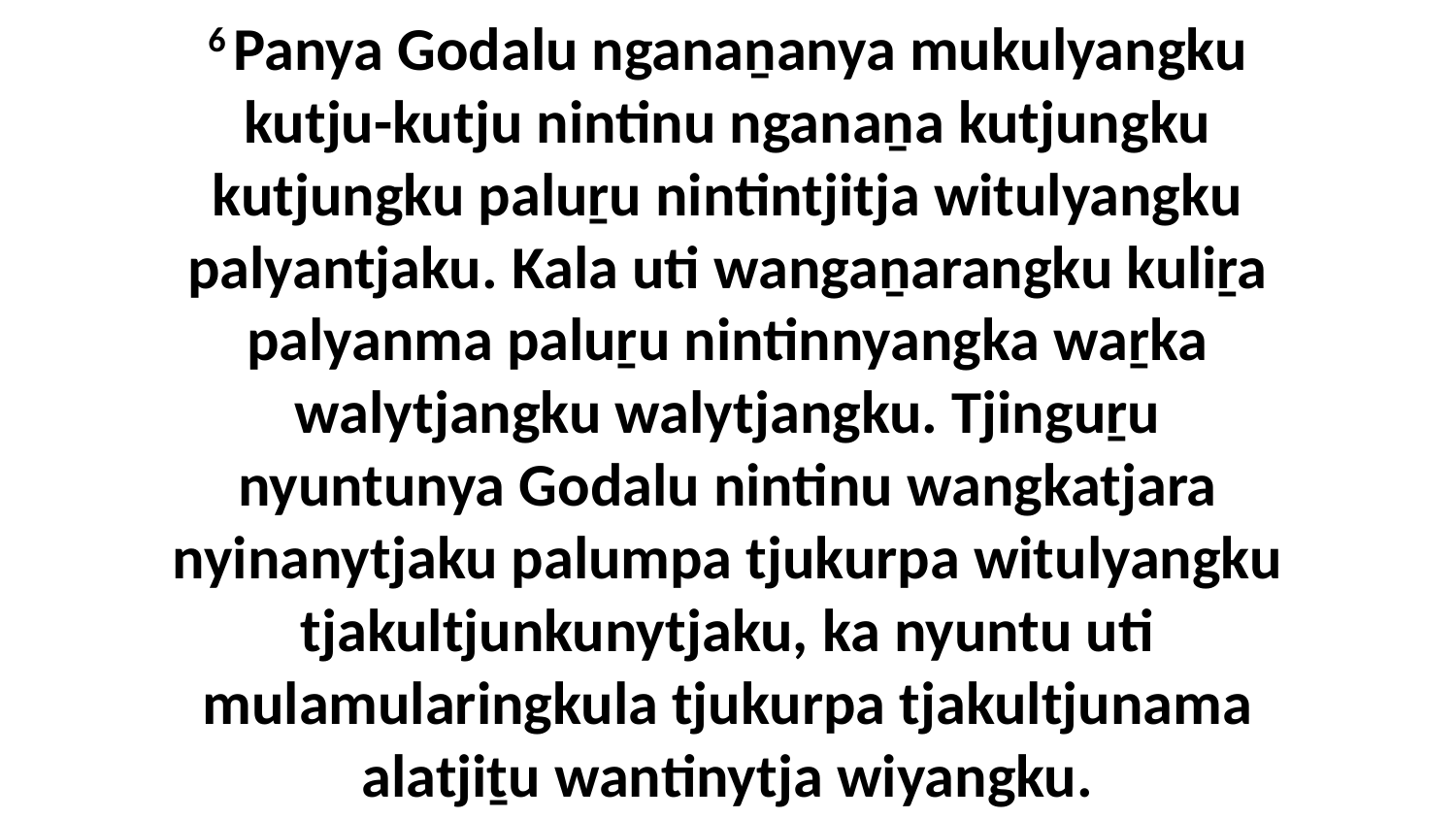

6 Panya Godalu nganaṉanya mukulyangku kutju-kutju nintinu nganaṉa kutjungku kutjungku paluṟu nintintjitja witulyangku palyantjaku. Kala uti wangaṉarangku kuliṟa palyanma paluṟu nintinnyangka waṟka walytjangku walytjangku. Tjinguṟu nyuntunya Godalu nintinu wangkatjara nyinanytjaku palumpa tjukurpa witulyangku tjakultjunkunytjaku, ka nyuntu uti mulamularingkula tjukurpa tjakultjunama alatjiṯu wantinytja wiyangku.